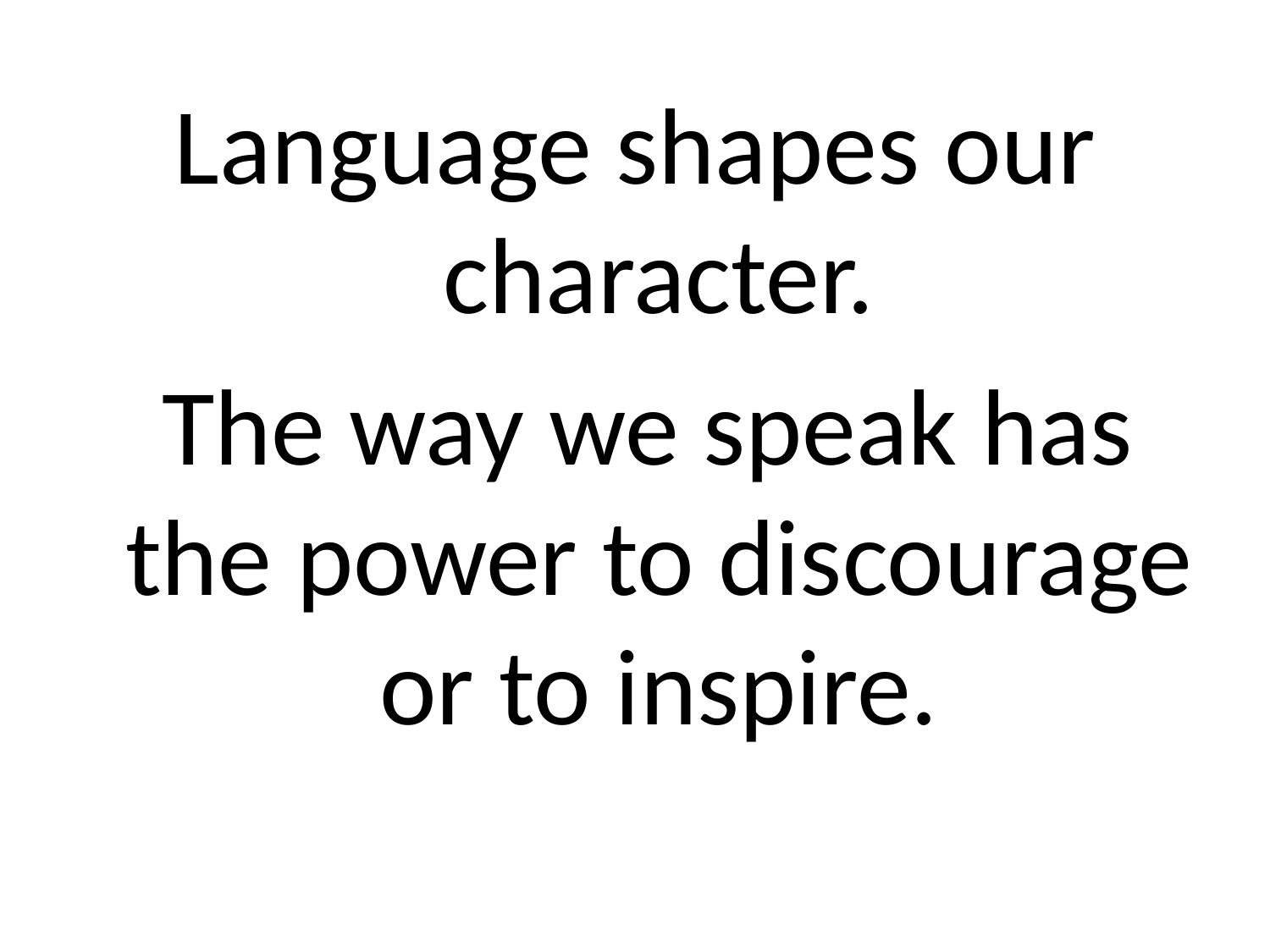

Language shapes our character.
 The way we speak has the power to discourage or to inspire.